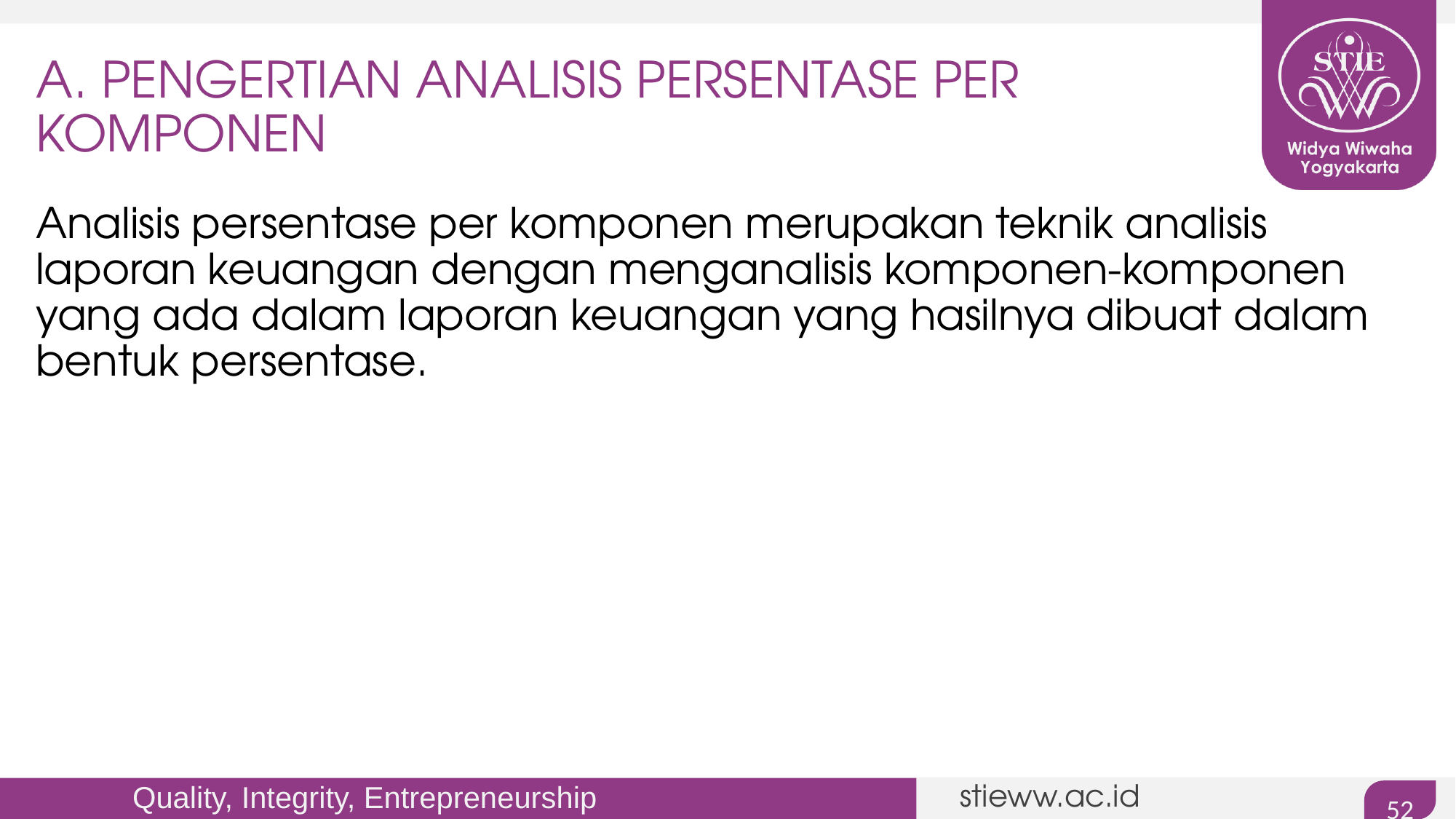

# A. PENGERTIAN ANALISIS PERSENTASE PER KOMPONEN
Analisis persentase per komponen merupakan teknik analisis laporan keuangan dengan menganalisis komponen-komponen yang ada dalam laporan keuangan yang hasilnya dibuat dalam bentuk persentase.